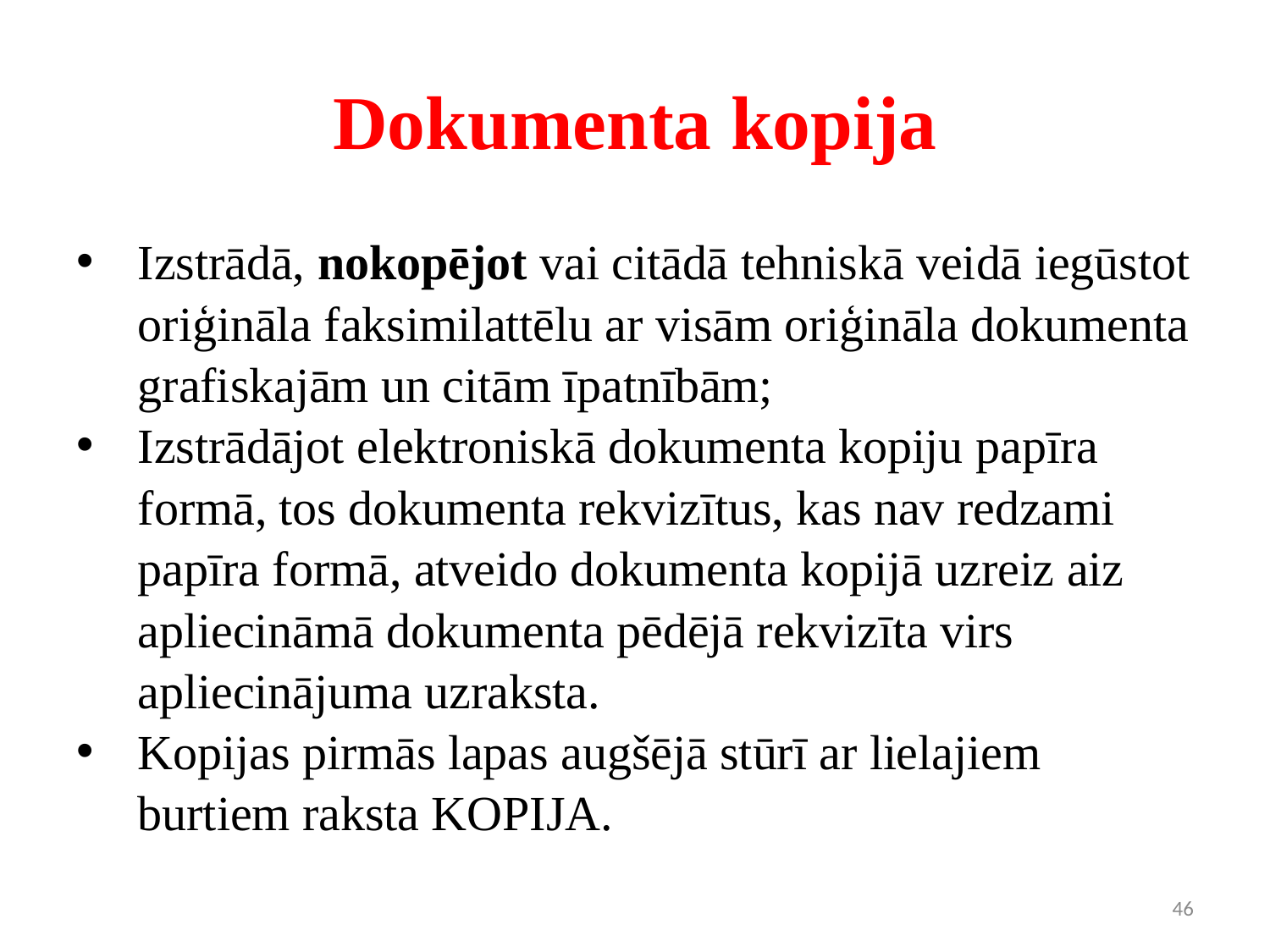

# Dokumenta kopija
Izstrādā, nokopējot vai citādā tehniskā veidā iegūstot oriģināla faksimilattēlu ar visām oriģināla dokumenta grafiskajām un citām īpatnībām;
Izstrādājot elektroniskā dokumenta kopiju papīra formā, tos dokumenta rekvizītus, kas nav redzami papīra formā, atveido dokumenta kopijā uzreiz aiz apliecināmā dokumenta pēdējā rekvizīta virs apliecinājuma uzraksta.
Kopijas pirmās lapas augšējā stūrī ar lielajiem burtiem raksta KOPIJA.
46